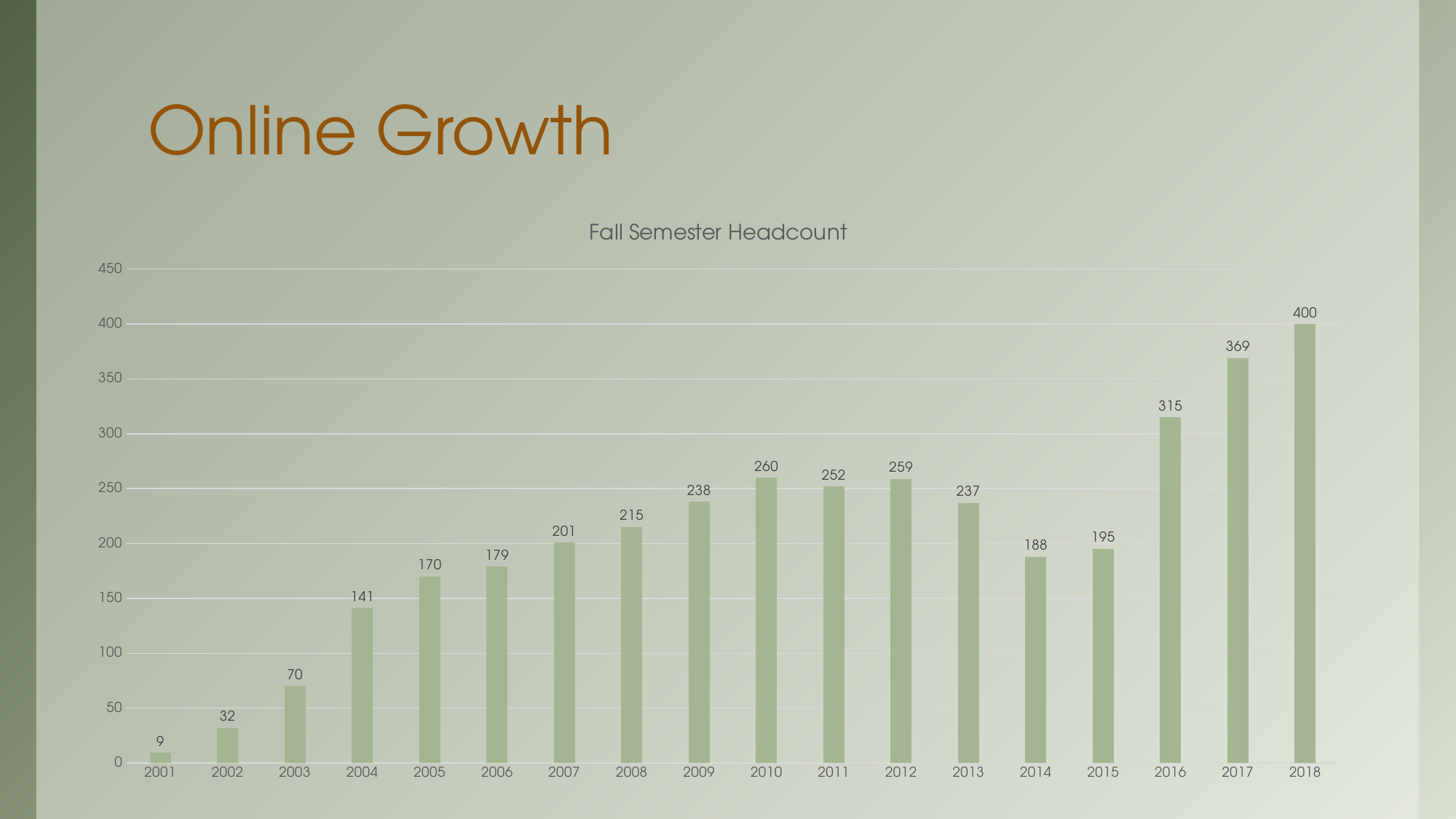

# Online Growth

### Chart: Fall Semester Headcount

| Category | Headcount |
|---|---|
| 2001 | 9.0 |
| 2002 | 32.0 |
| 2003 | 70.0 |
| 2004 | 141.0 |
| 2005 | 170.0 |
| 2006 | 179.0 |
| 2007 | 201.0 |
| 2008 | 215.0 |
| 2009 | 238.0 |
| 2010 | 260.0 |
| 2011 | 252.0 |
| 2012 | 259.0 |
| 2013 | 237.0 |
| 2014 | 188.0 |
| 2015 | 195.0 |
| 2016 | 315.0 |
| 2017 | 369.0 |
| 2018 | 400.0 |